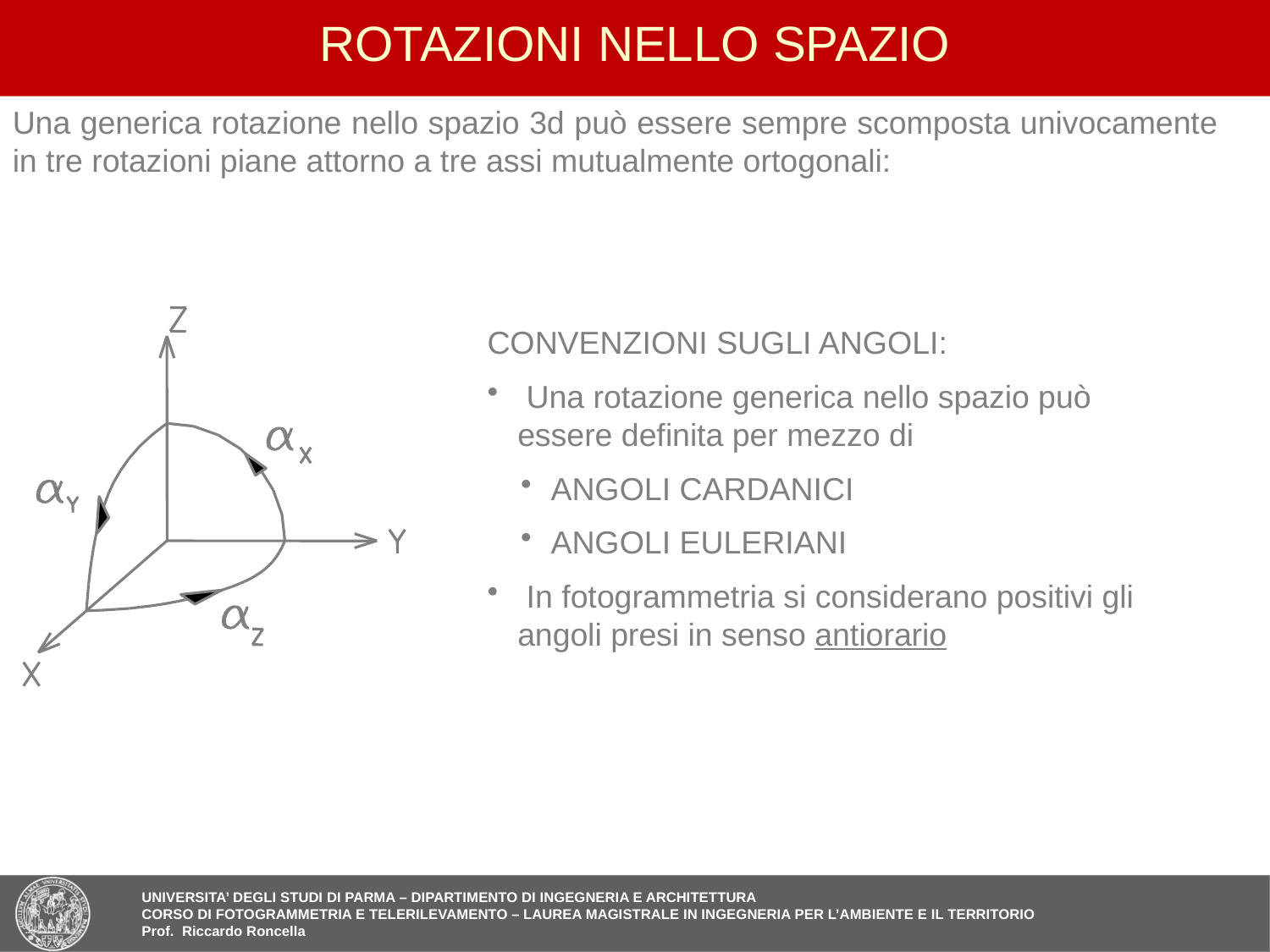

53
# ROTAZIONI NELLO SPAZIO
Una generica rotazione nello spazio 3d può essere sempre scomposta univocamente in tre rotazioni piane attorno a tre assi mutualmente ortogonali:

CONVENZIONI SUGLI ANGOLI:
 Una rotazione generica nello spazio può essere definita per mezzo di
ANGOLI CARDANICI
ANGOLI EULERIANI
 In fotogrammetria si considerano positivi gli angoli presi in senso antiorario